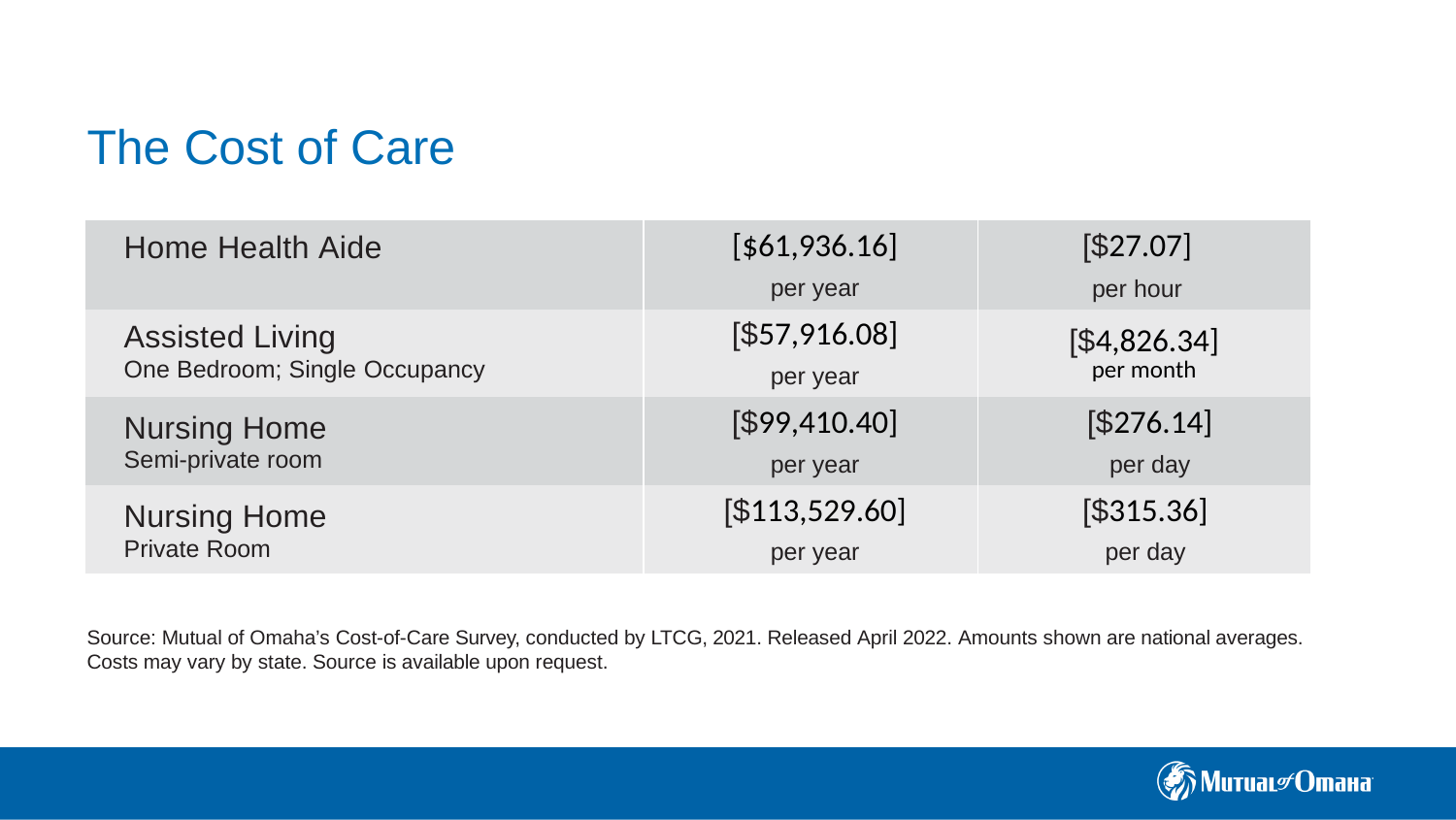

The Cost of Care
| Home Health Aide | [$61,936.16] per year | [$27.07] per hour |
| --- | --- | --- |
| Assisted Living One Bedroom; Single Occupancy | [$57,916.08] per year | [$4,826.34] per month |
| Nursing Home Semi-private room | [$99,410.40] per year | [$276.14] per day |
| Nursing Home Private Room | [$113,529.60] per year | [$315.36] per day |
|  |  |  |
Source: Mutual of Omaha’s Cost-of-Care Survey, conducted by LTCG, 2021. Released April 2022. Amounts shown are national averages. Costs may vary by state. Source is available upon request.